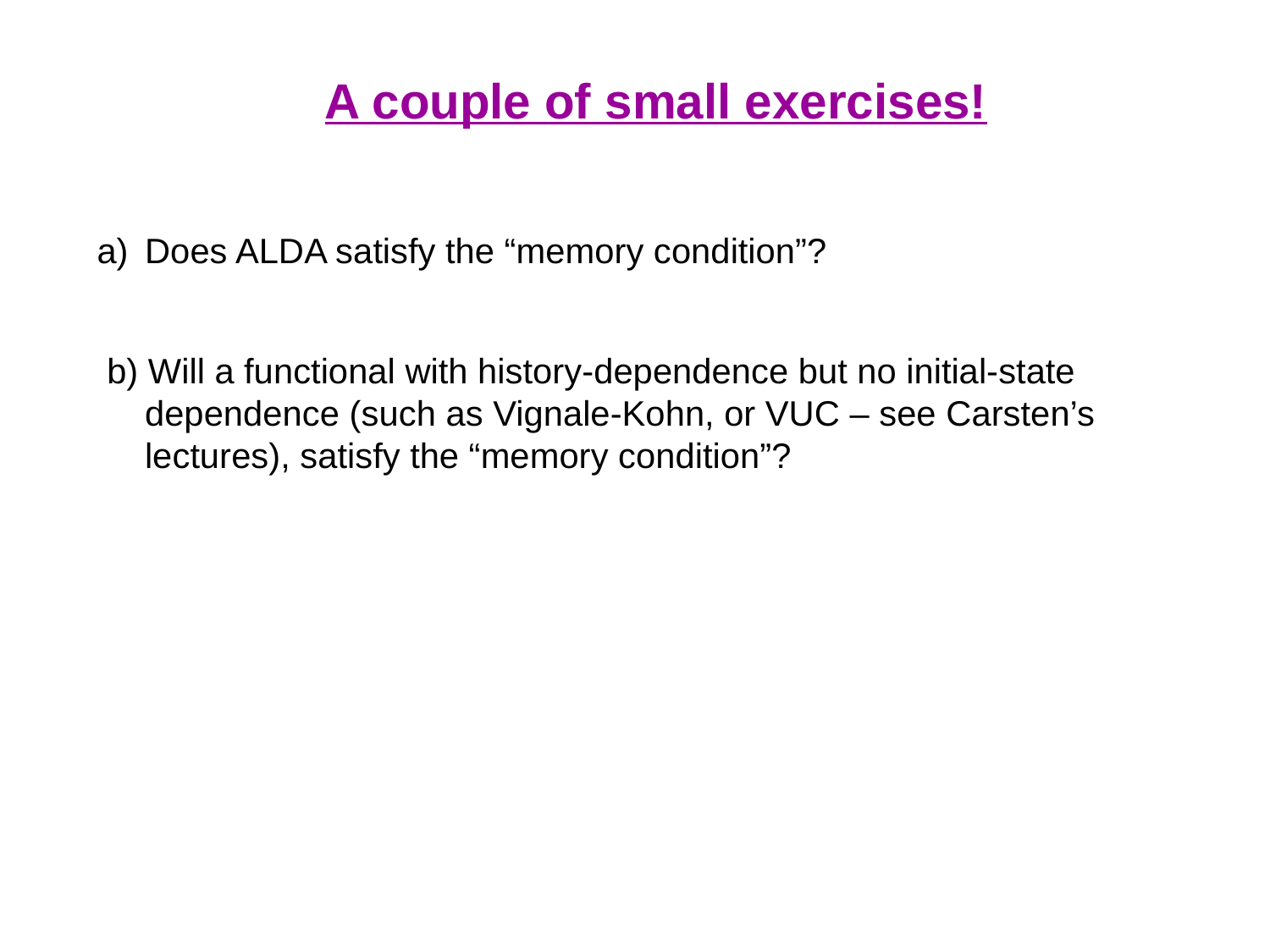

A couple of small exercises!
Does ALDA satisfy the “memory condition”?

 b) Will a functional with history-dependence but no initial-state dependence (such as Vignale-Kohn, or VUC – see Carsten’s lectures), satisfy the “memory condition”?